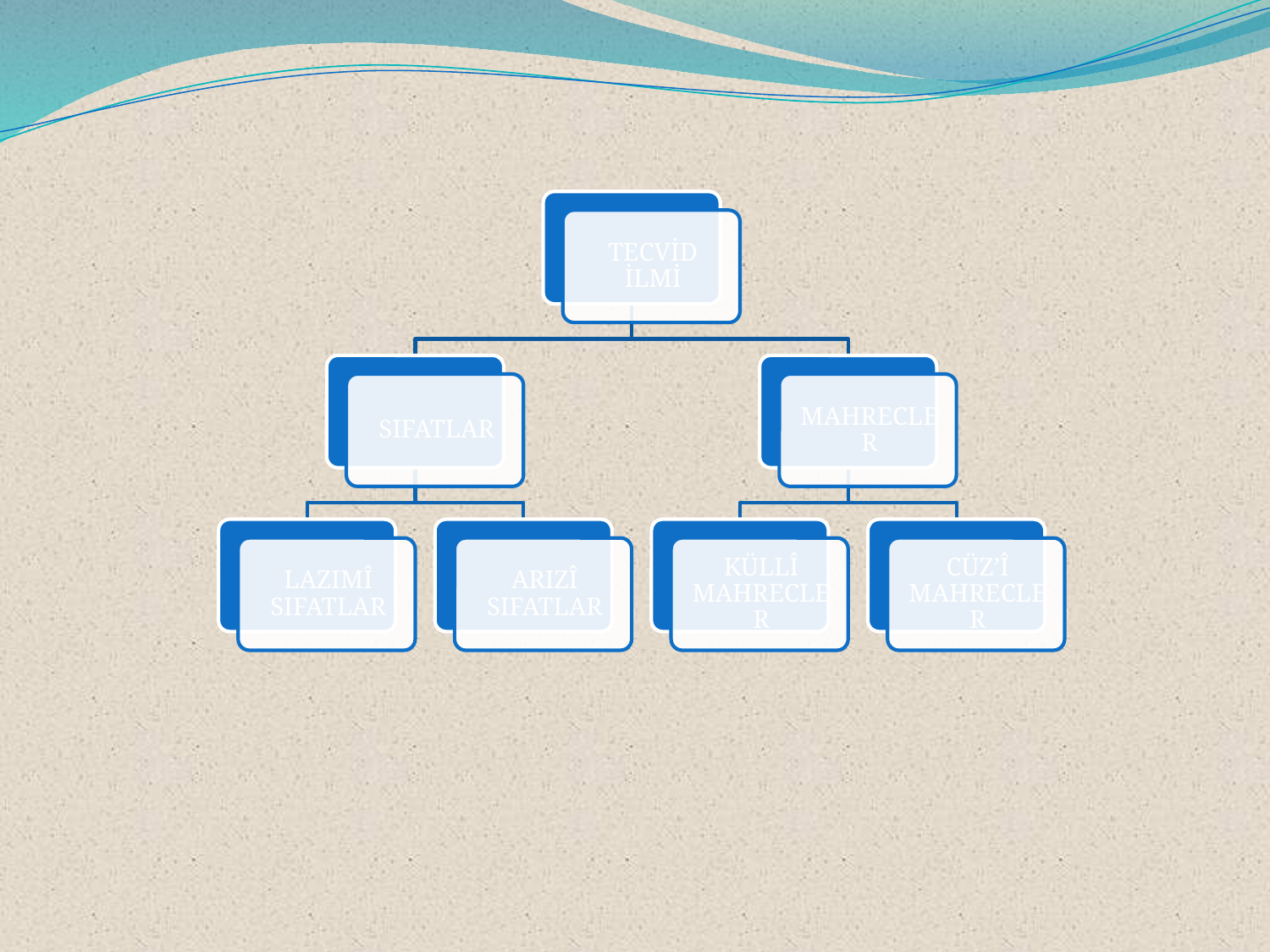

TECVİD İLMİ
SIFATLAR
LAZIMÎ SIFATLAR
ARIZÎ SIFATLAR
MAHRECLER
KÜLLÎ MAHRECLER
CÜZ’Î MAHRECLER